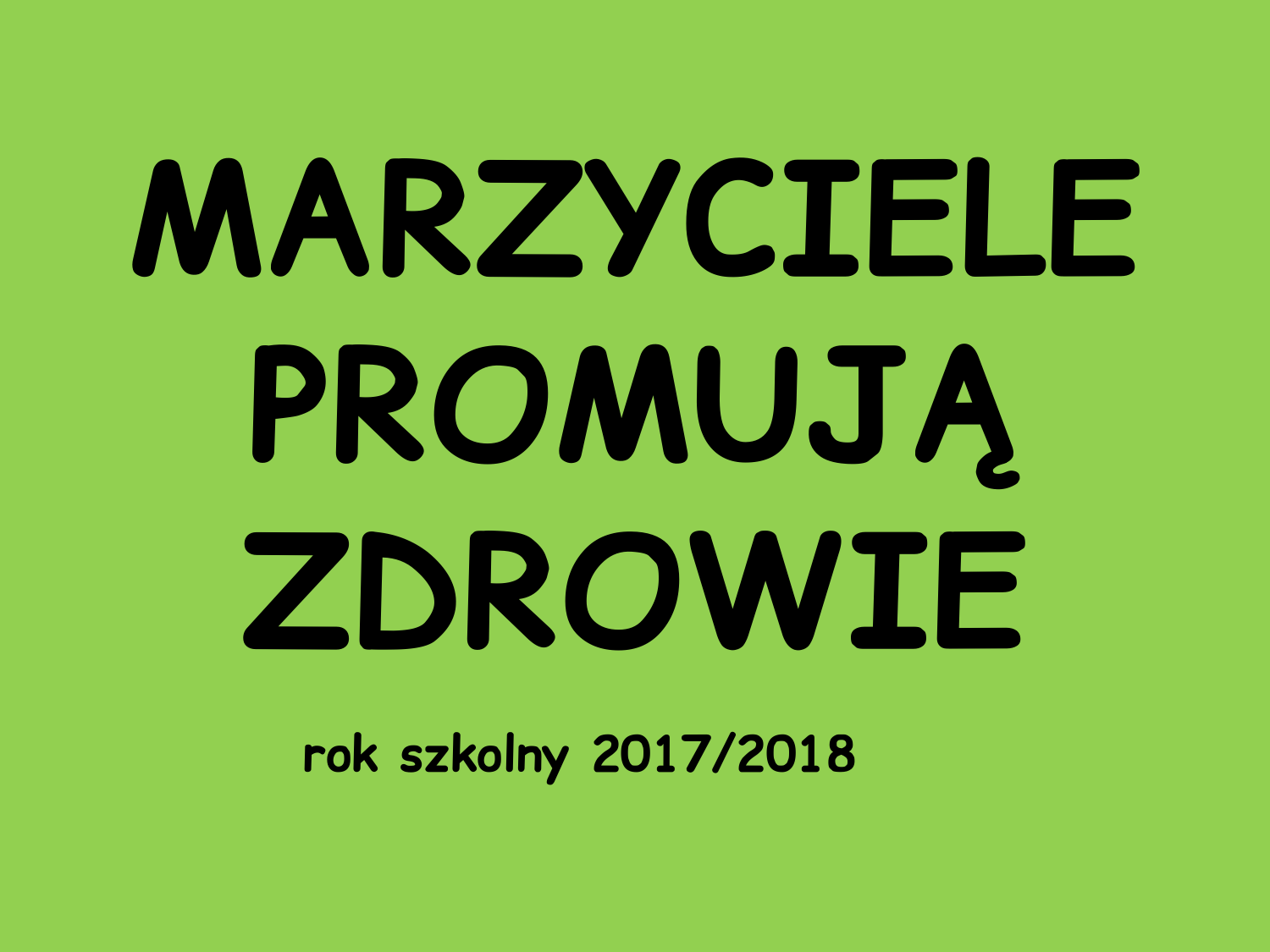

# MARZYCIELE PROMUJĄ ZDROWIE
           rok szkolny 2017/2018